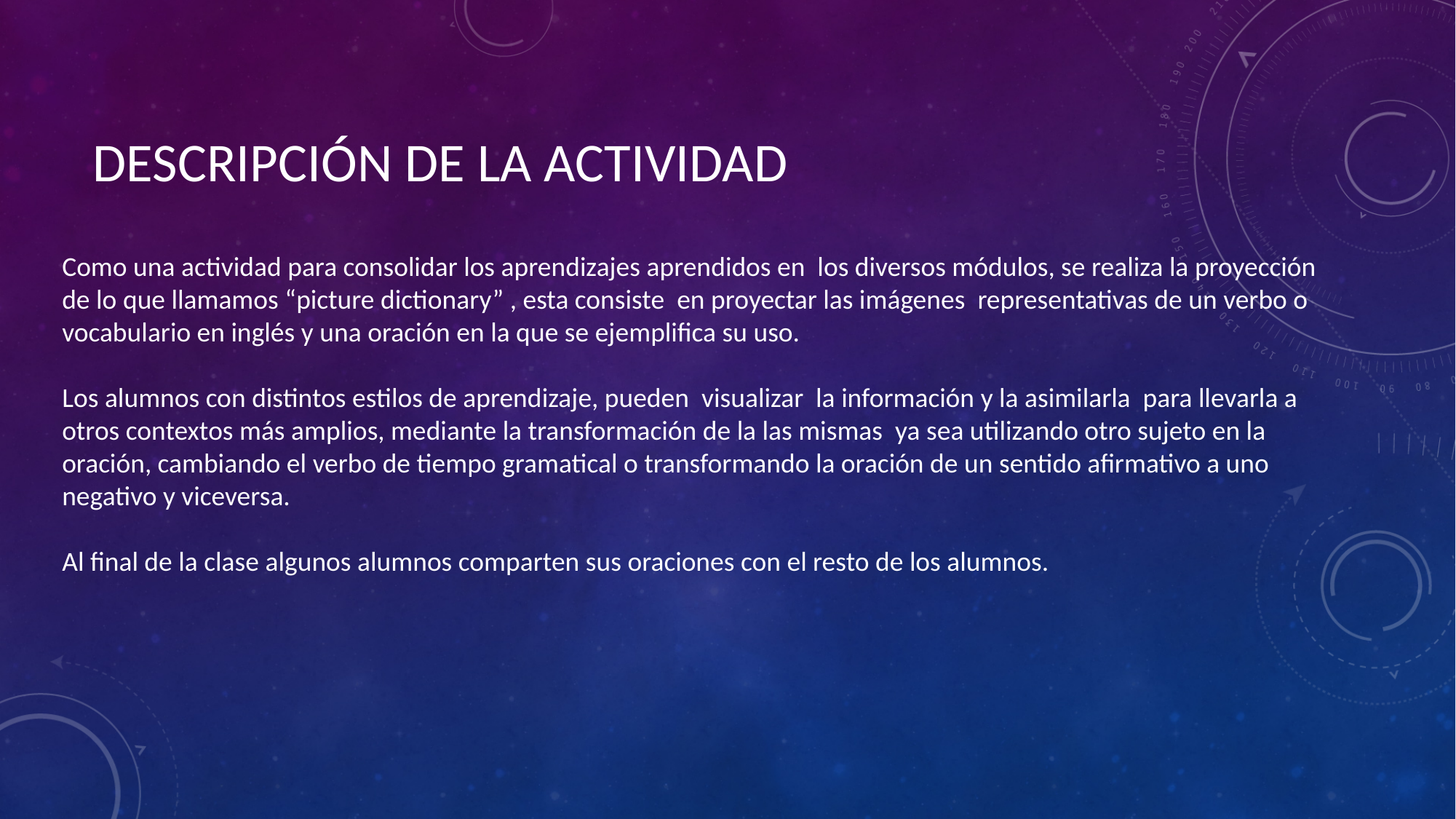

# Descripción de la actividad
Como una actividad para consolidar los aprendizajes aprendidos en  los diversos módulos, se realiza la proyección de lo que llamamos “picture dictionary” , esta consiste  en proyectar las imágenes  representativas de un verbo o vocabulario en inglés y una oración en la que se ejemplifica su uso.

Los alumnos con distintos estilos de aprendizaje, pueden  visualizar  la información y la asimilarla  para llevarla a otros contextos más amplios, mediante la transformación de la las mismas  ya sea utilizando otro sujeto en la oración, cambiando el verbo de tiempo gramatical o transformando la oración de un sentido afirmativo a uno negativo y viceversa.

Al final de la clase algunos alumnos comparten sus oraciones con el resto de los alumnos.